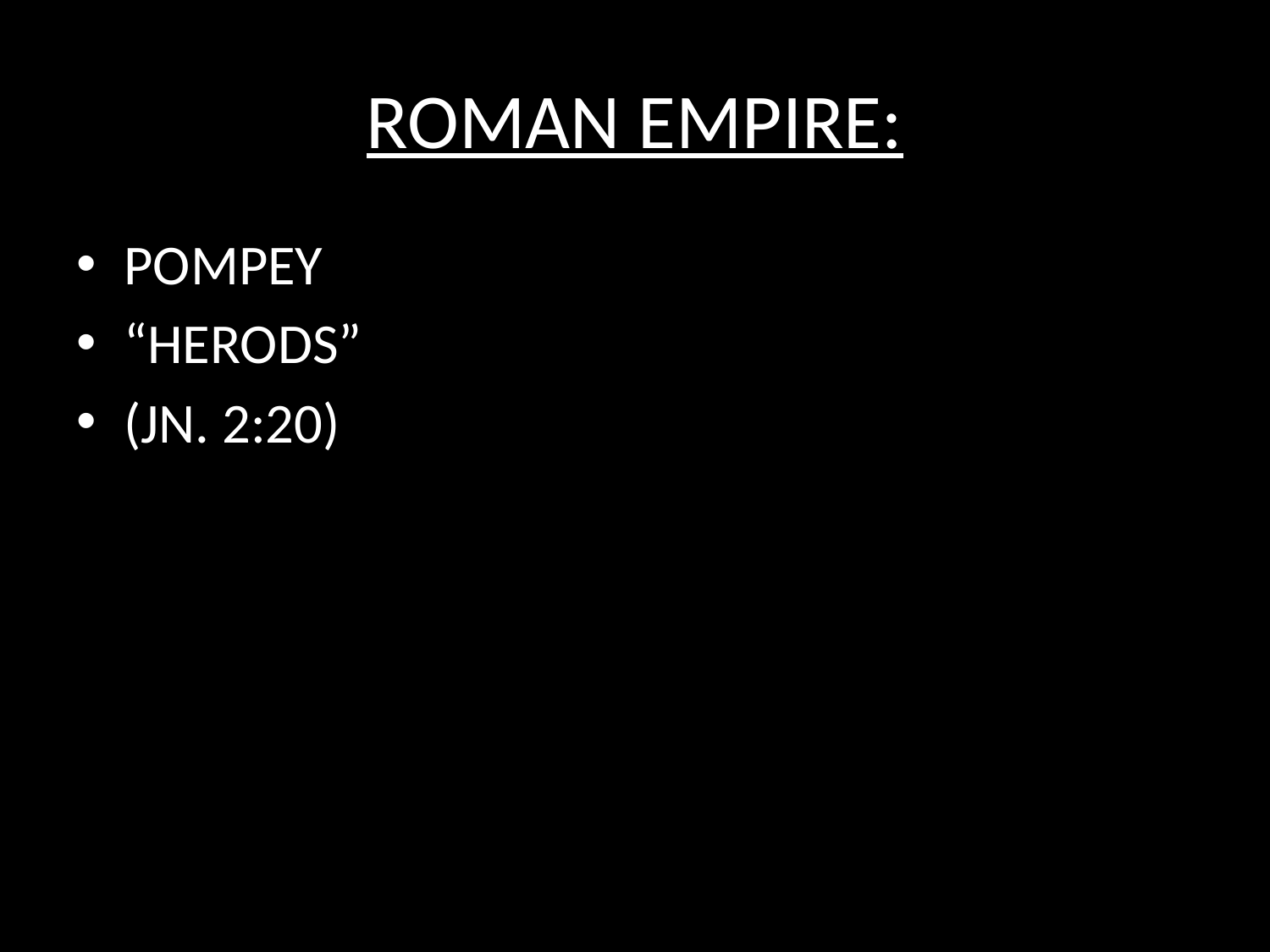

# ROMAN EMPIRE:
POMPEY
“HERODS”
(JN. 2:20)